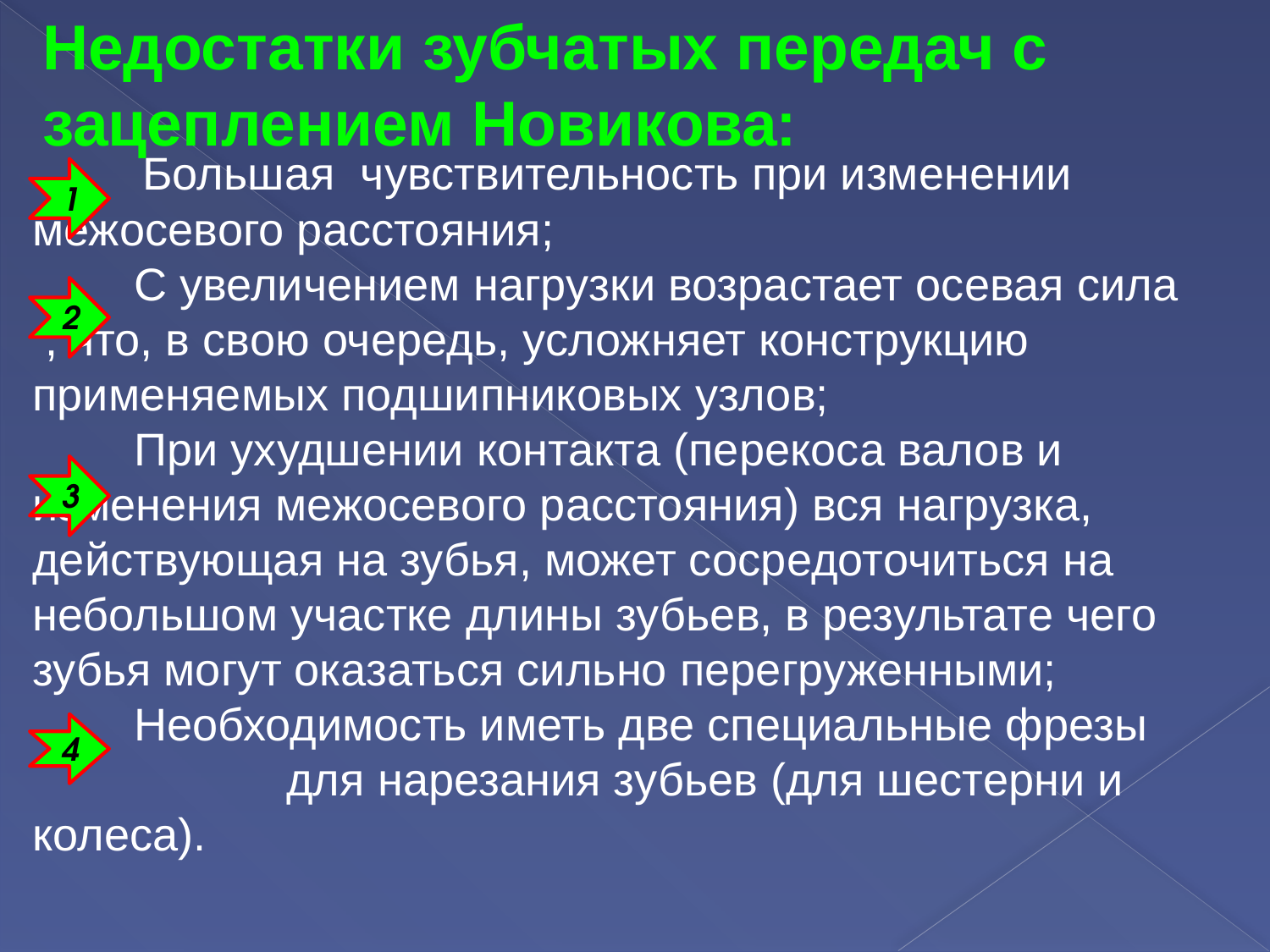

Недостатки зубчатых передач с зацеплением Новикова:
        Большая  чувствительность при изменении межосевого расстояния;
        С увеличением нагрузки возрастает осевая сила      , что, в свою очередь, усложняет конструкцию применяемых подшипниковых узлов;
        При ухудшении контакта (перекоса валов и изменения межосевого расстояния) вся нагрузка, действующая на зубья, может сосредоточиться на небольшом участке длины зубьев, в результате чего зубья могут оказаться сильно перегруженными;
        Необходимость иметь две специальные фрезы         		для нарезания зубьев (для шестерни и колеса).
1
2
3
4